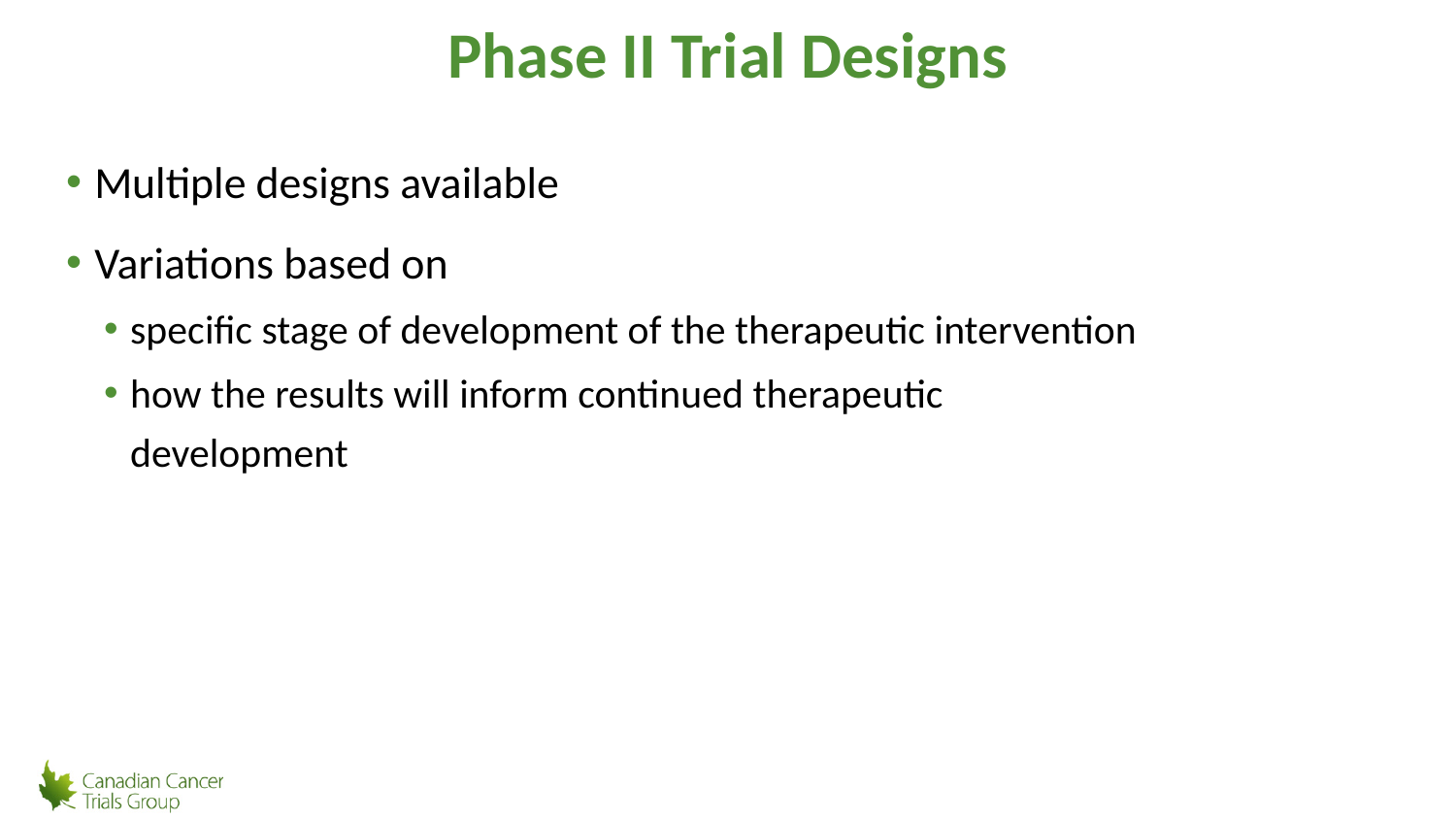

# Phase II Trial Designs
Multiple designs available
Variations based on
specific stage of development of the therapeutic intervention
how the results will inform continued therapeutic development